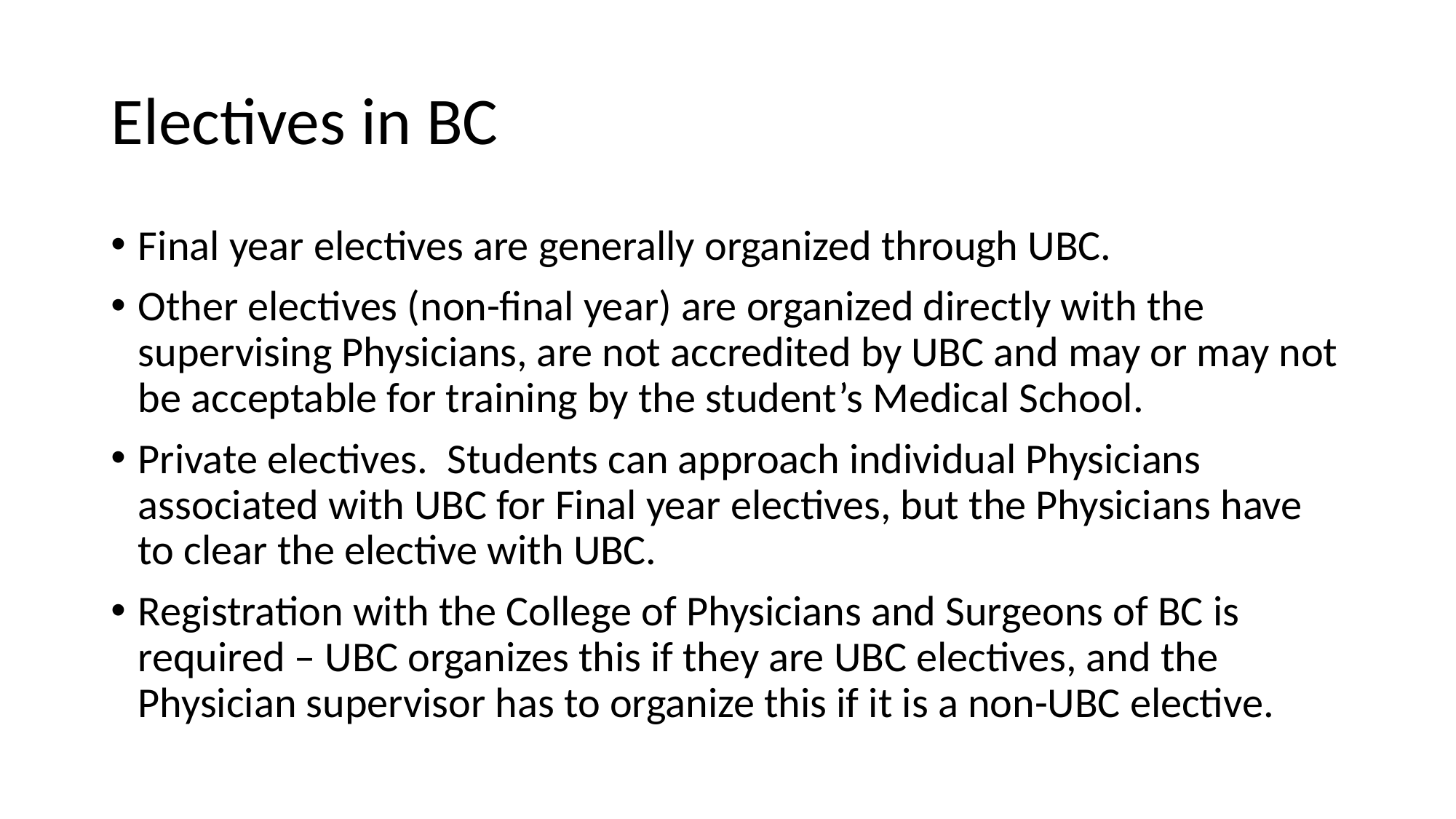

# Electives in BC
Final year electives are generally organized through UBC.
Other electives (non-final year) are organized directly with the supervising Physicians, are not accredited by UBC and may or may not be acceptable for training by the student’s Medical School.
Private electives.  Students can approach individual Physicians associated with UBC for Final year electives, but the Physicians have to clear the elective with UBC.
Registration with the College of Physicians and Surgeons of BC is required – UBC organizes this if they are UBC electives, and the Physician supervisor has to organize this if it is a non-UBC elective.